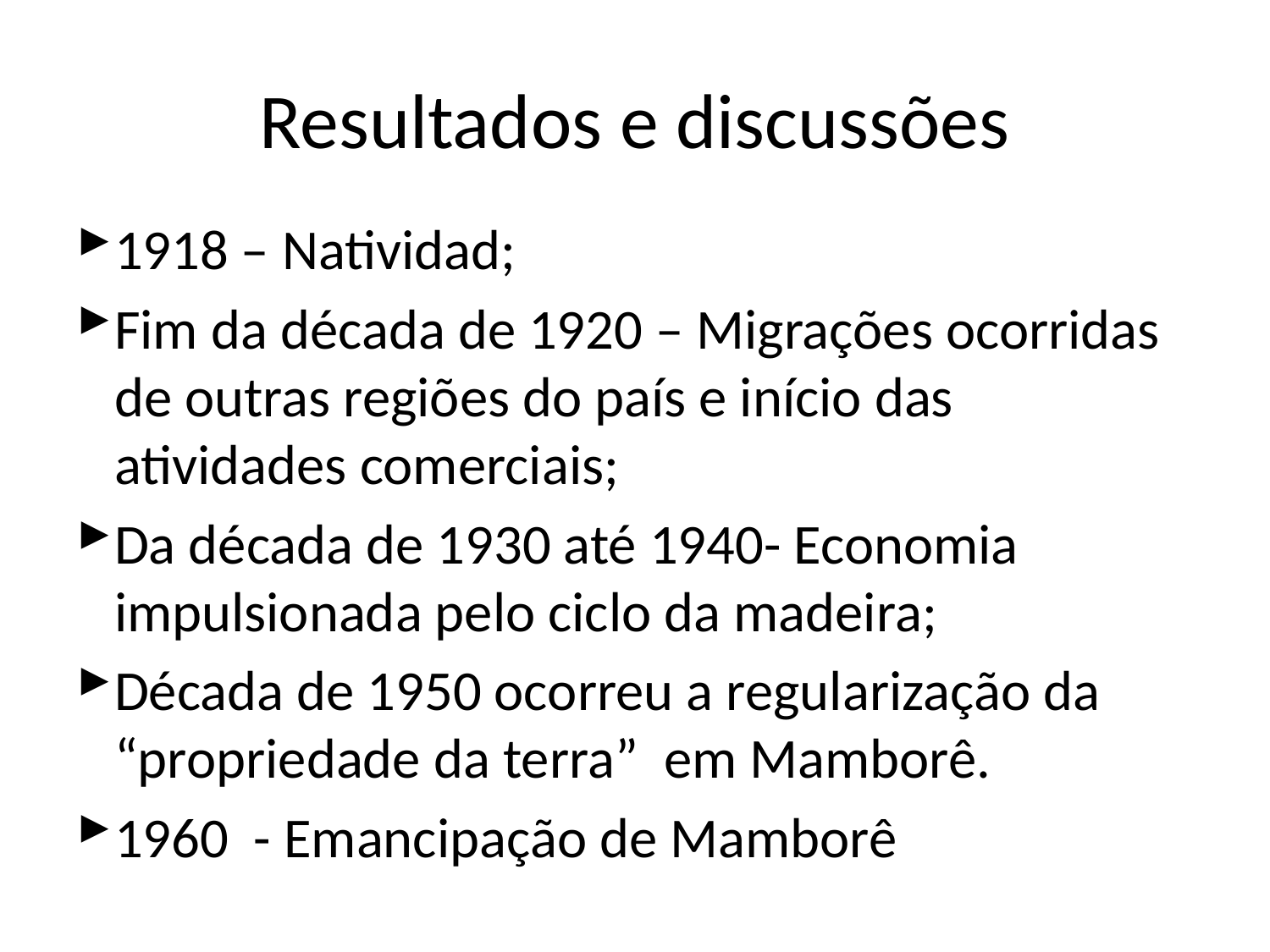

# Resultados e discussões
1918 – Natividad;
Fim da década de 1920 – Migrações ocorridas de outras regiões do país e início das atividades comerciais;
Da década de 1930 até 1940- Economia impulsionada pelo ciclo da madeira;
Década de 1950 ocorreu a regularização da “propriedade da terra”  em Mamborê.
1960  - Emancipação de Mamborê